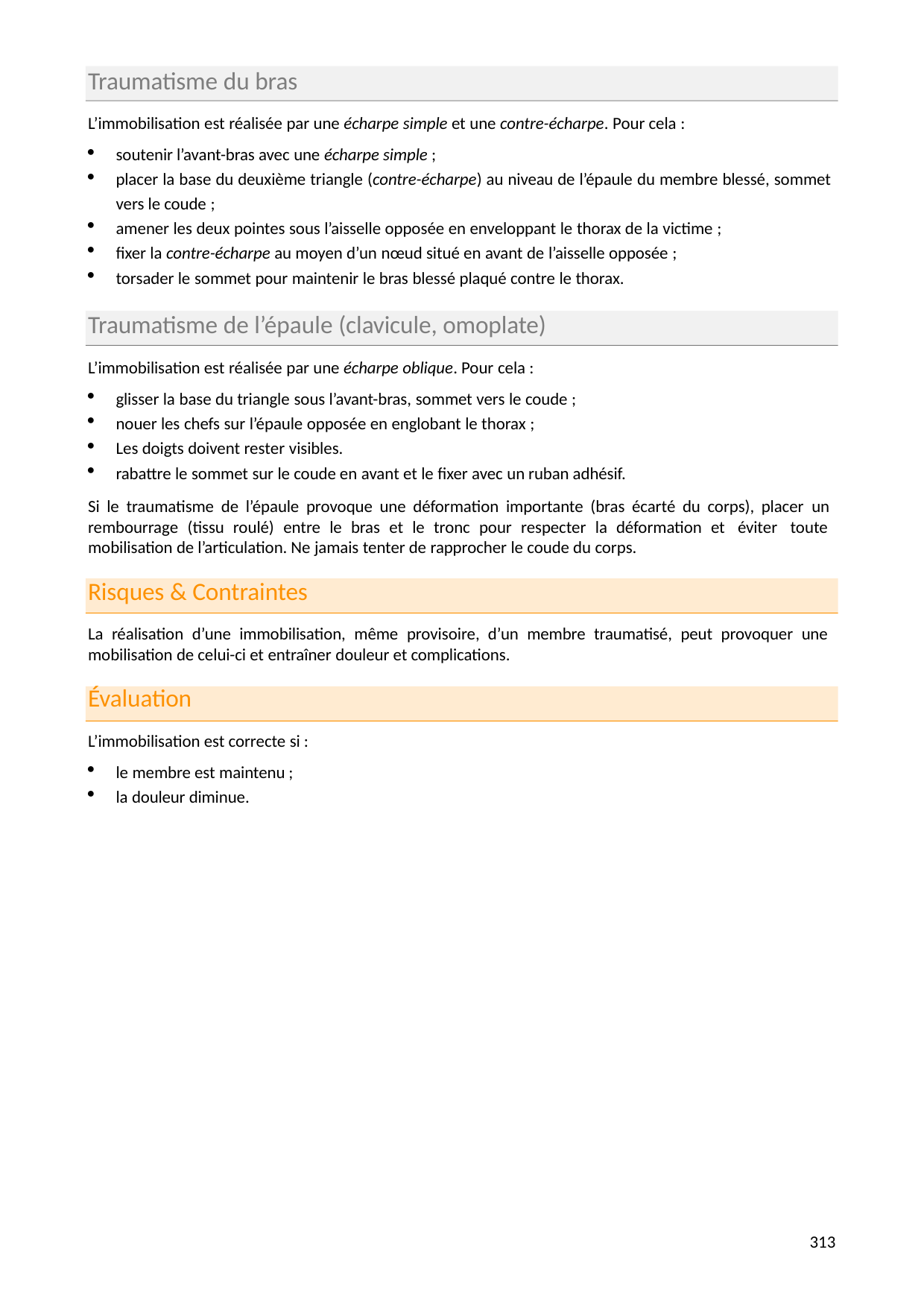

Traumatisme du bras
L’immobilisation est réalisée par une écharpe simple et une contre-écharpe. Pour cela :
soutenir l’avant-bras avec une écharpe simple ;
placer la base du deuxième triangle (contre-écharpe) au niveau de l’épaule du membre blessé, sommet  vers le coude ;
amener les deux pointes sous l’aisselle opposée en enveloppant le thorax de la victime ;
fixer la contre-écharpe au moyen d’un nœud situé en avant de l’aisselle opposée ;
torsader le sommet pour maintenir le bras blessé plaqué contre le thorax.

Traumatisme de l’épaule (clavicule, omoplate)
L’immobilisation est réalisée par une écharpe oblique. Pour cela :
glisser la base du triangle sous l’avant-bras, sommet vers le coude ;
nouer les chefs sur l’épaule opposée en englobant le thorax ;
Les doigts doivent rester visibles.
rabattre le sommet sur le coude en avant et le fixer avec un ruban adhésif.
Si le traumatisme de l’épaule provoque une déformation importante (bras écarté du corps), placer un  rembourrage (tissu roulé) entre le bras et le tronc pour respecter la déformation et éviter toute  mobilisation de l’articulation. Ne jamais tenter de rapprocher le coude du corps.

Risques & Contraintes
La réalisation d’une immobilisation, même provisoire, d’un membre traumatisé, peut provoquer une  mobilisation de celui-ci et entraîner douleur et complications.

Évaluation
L’immobilisation est correcte si :
le membre est maintenu ;
la douleur diminue.

313